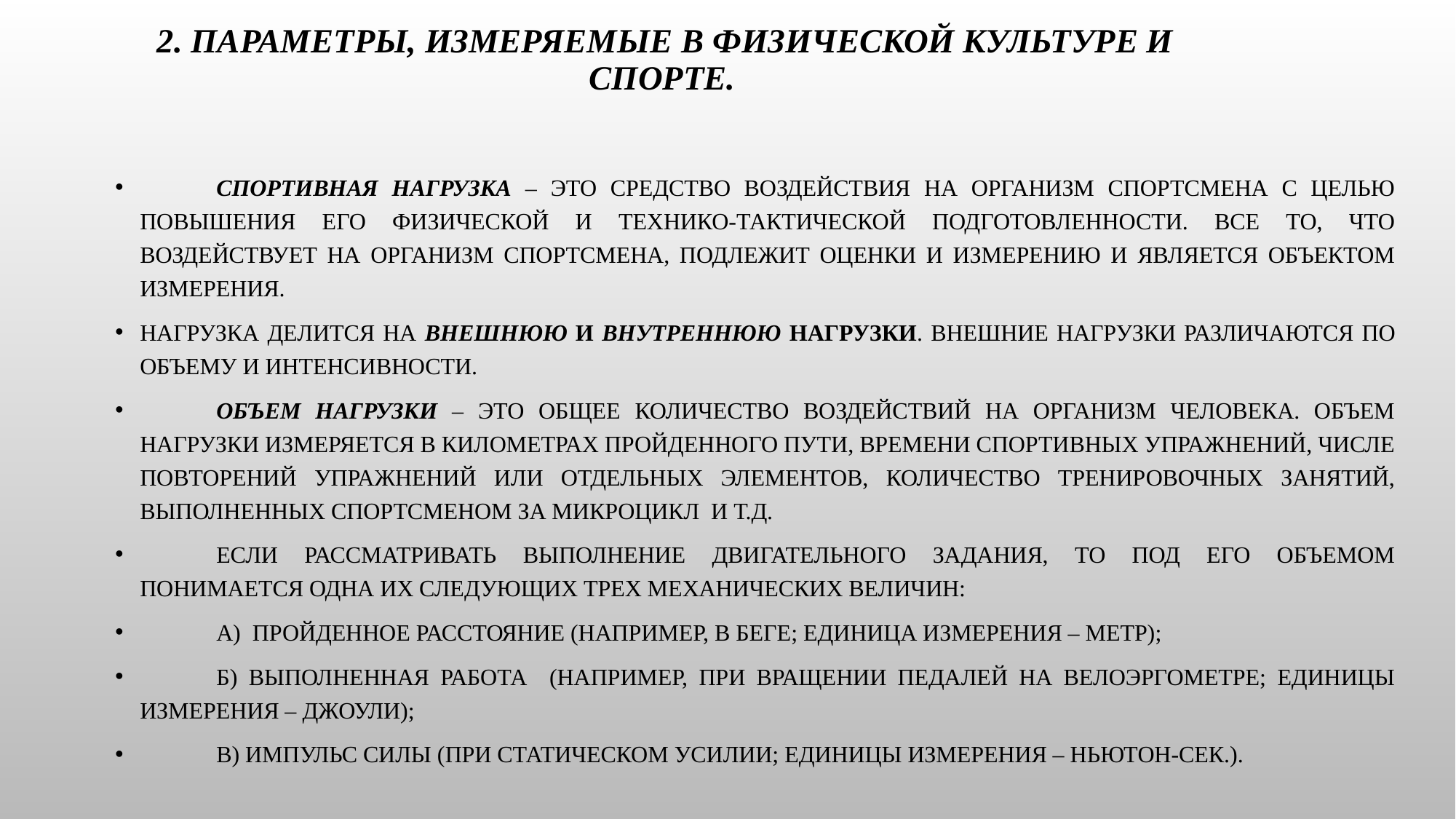

# 2. ПАРАМЕТРЫ, ИЗМЕРЯЕМЫЕ В ФИЗИЧЕСКОЙ КУЛЬТУРЕ И СПОРТЕ.
	Спортивная нагрузка – это средство воздействия на организм спортсмена с целью повышения его физической и технико-тактической подготовленности. Все то, что воздействует на организм спортсмена, подлежит оценки и измерению и является объектом измерения.
Нагрузка делится на внешнюю и внутреннюю нагрузки. Внешние нагрузки различаются по объему и интенсивности.
	Объем нагрузки – это общее количество воздействий на организм человека. Объем нагрузки измеряется в километрах пройденного пути, времени спортивных упражнений, числе повторений упражнений или отдельных элементов, количество тренировочных занятий, выполненных спортсменом за микроцикл  и т.д.
	Если рассматривать выполнение двигательного задания, то под его объемом понимается одна их следующих трех механических величин:
	а)  пройденное расстояние (например, в беге; единица измерения – метр);
	б) выполненная работа  (например, при вращении педалей на велоэргометре; единицы измерения – джоули);
	в) импульс силы (при статическом усилии; единицы измерения – ньютон-сек.).